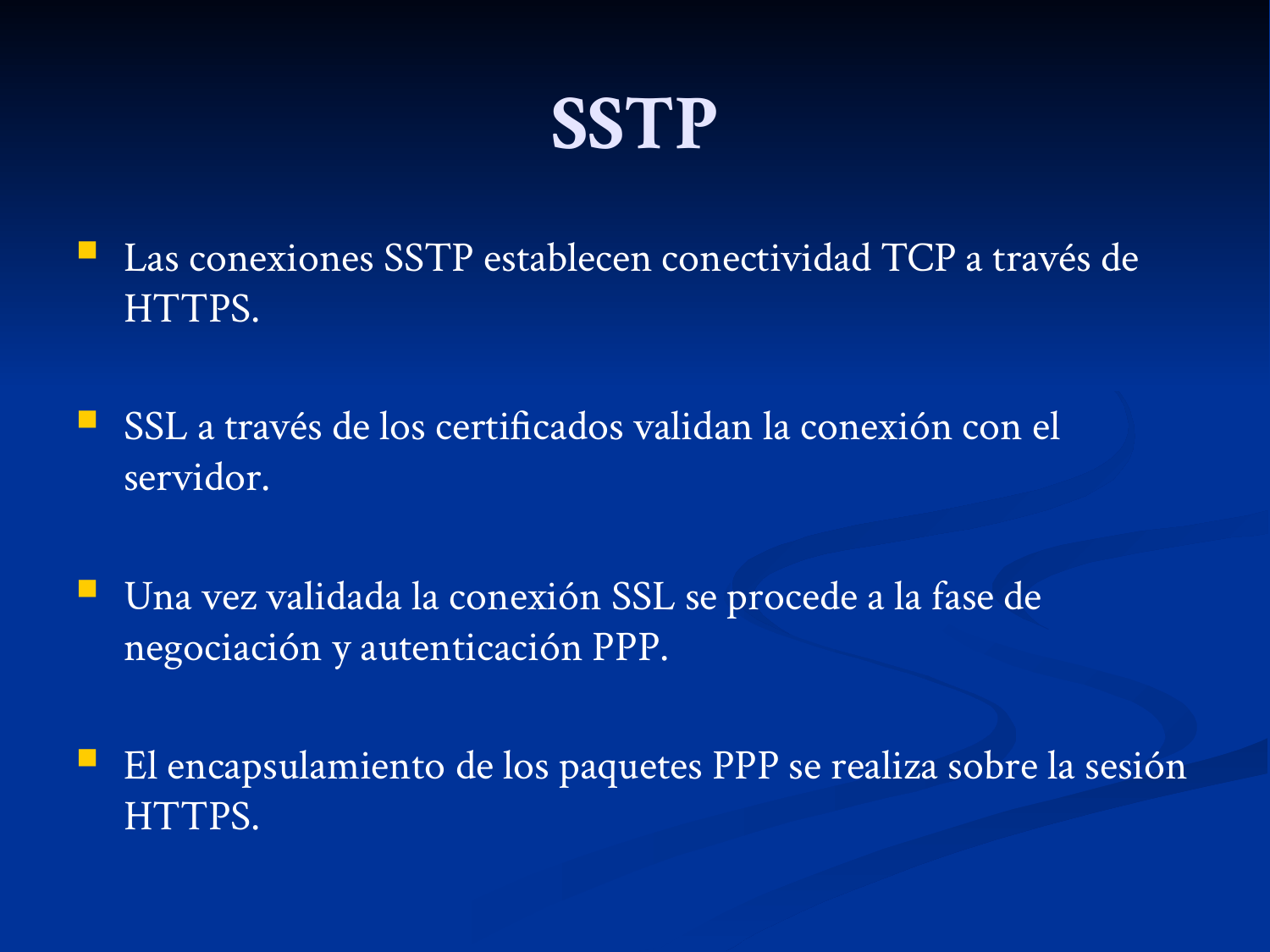

# SSTP
Las conexiones SSTP establecen conectividad TCP a través de HTTPS.

SSL a través de los certificados validan la conexión con el servidor.

Una vez validada la conexión SSL se procede a la fase de negociación y autenticación PPP.

El encapsulamiento de los paquetes PPP se realiza sobre la sesión HTTPS.